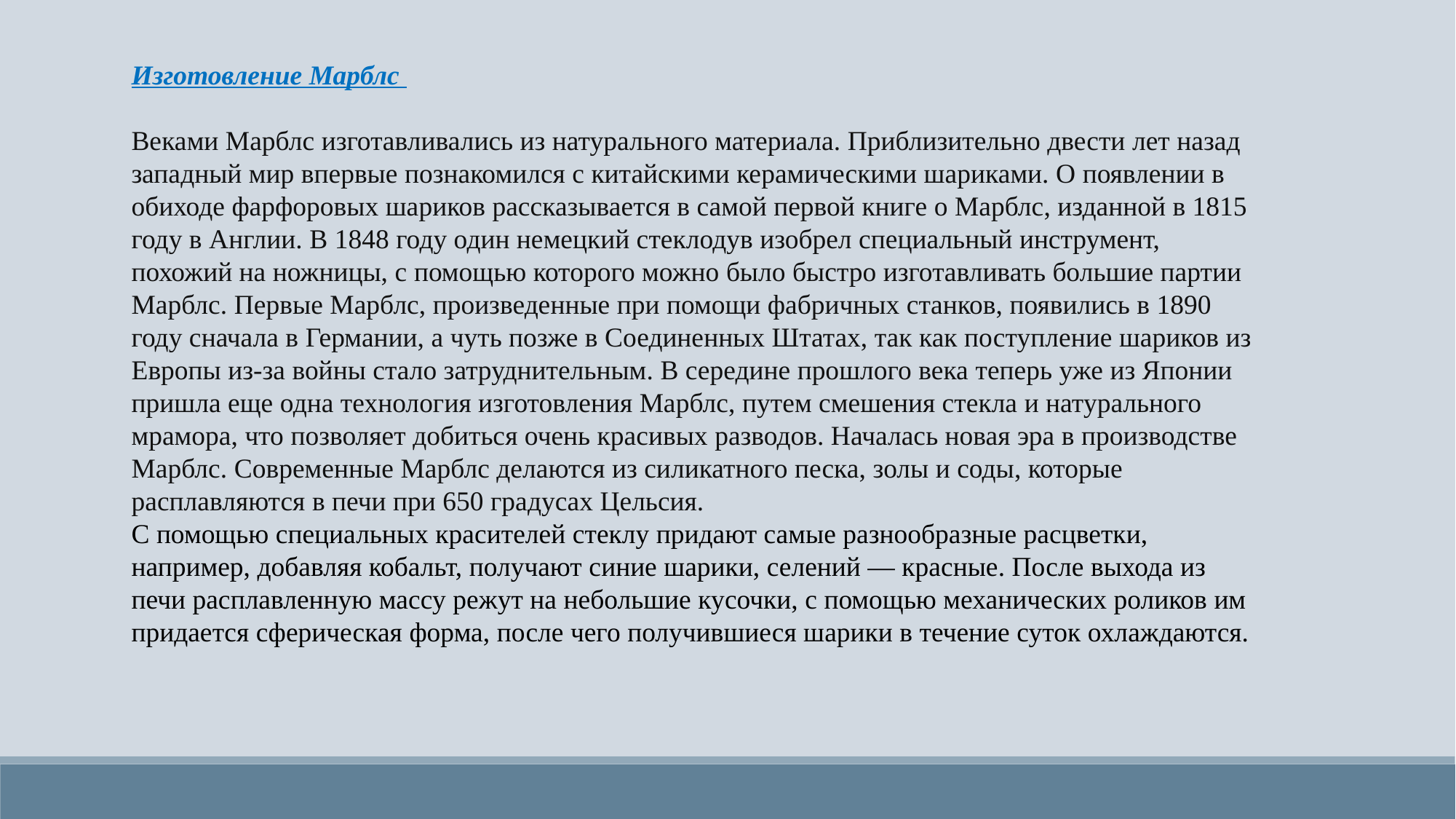

Изготовление Марблс

Веками Марблс изготавливались из натурального материала. Приблизительно двести лет назад западный мир впервые познакомился с китайскими керамическими шариками. О появлении в обиходе фарфоровых шариков рассказывается в самой первой книге о Марблс, изданной в 1815 году в Англии. В 1848 году один немецкий стеклодув изобрел специальный инструмент, похожий на ножницы, с помощью которого можно было быстро изготавливать большие партии Марблс. Первые Марблс, произведенные при помощи фабричных станков, появились в 1890 году сначала в Германии, а чуть позже в Соединенных Штатах, так как поступление шариков из Европы из-за войны стало затруднительным. В середине прошлого века теперь уже из Японии пришла еще одна технология изготовления Марблс, путем смешения стекла и натурального мрамора, что позволяет добиться очень красивых разводов. Началась новая эра в производстве Марблс. Современные Марблс делаются из силикатного песка, золы и соды, которые расплавляются в печи при 650 градусах Цельсия.
С помощью специальных красителей стеклу придают самые разнообразные расцветки, например, добавляя кобальт, получают синие шарики, селений — красные. После выхода из печи расплавленную массу режут на небольшие кусочки, с помощью механических роликов им придается сферическая форма, после чего получившиеся шарики в течение суток охлаждаются.